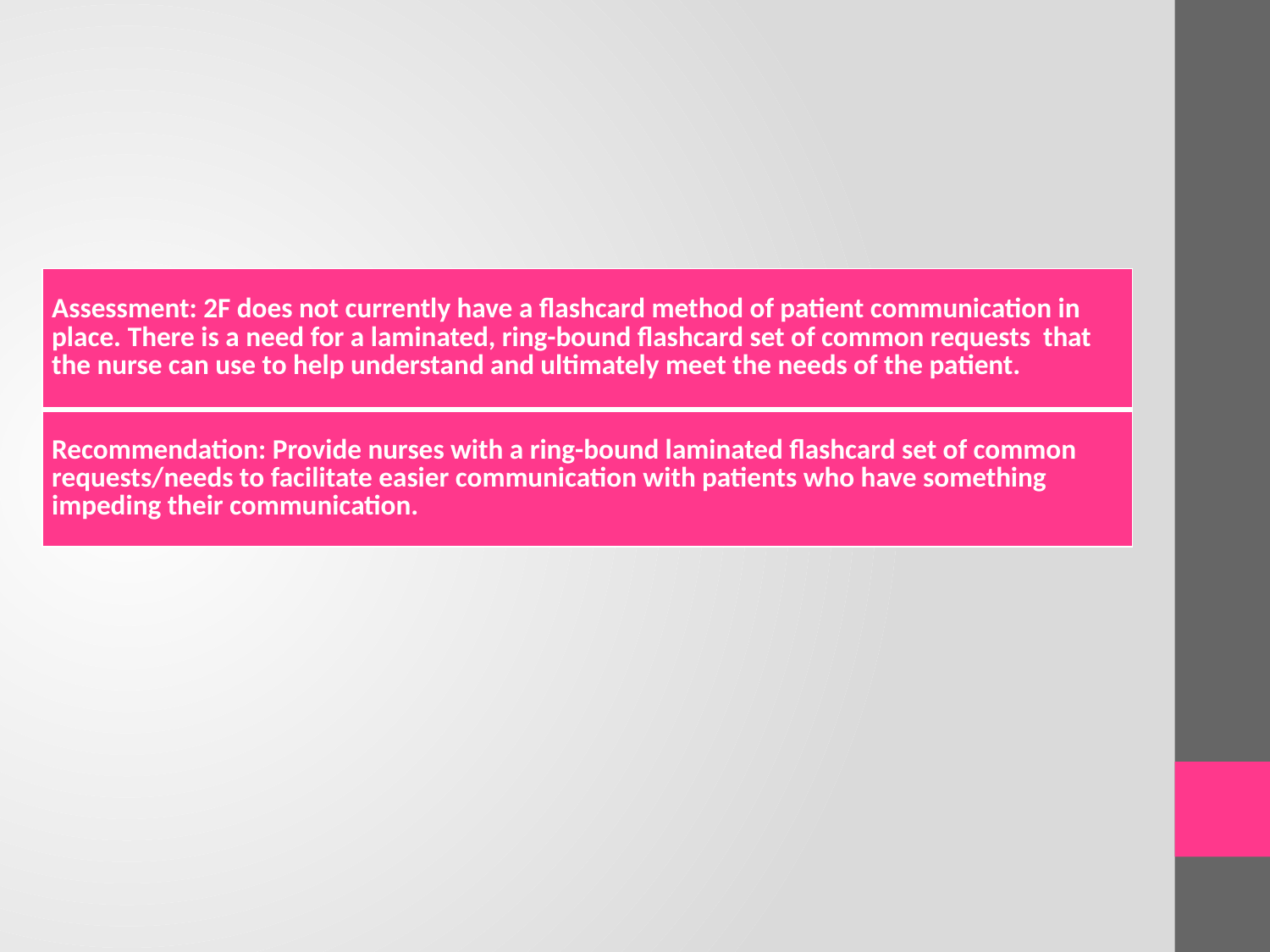

| Assessment: 2F does not currently have a flashcard method of patient communication in place. There is a need for a laminated, ring-bound flashcard set of common requests that the nurse can use to help understand and ultimately meet the needs of the patient. |
| --- |
| Recommendation: Provide nurses with a ring-bound laminated flashcard set of common requests/needs to facilitate easier communication with patients who have something impeding their communication. |